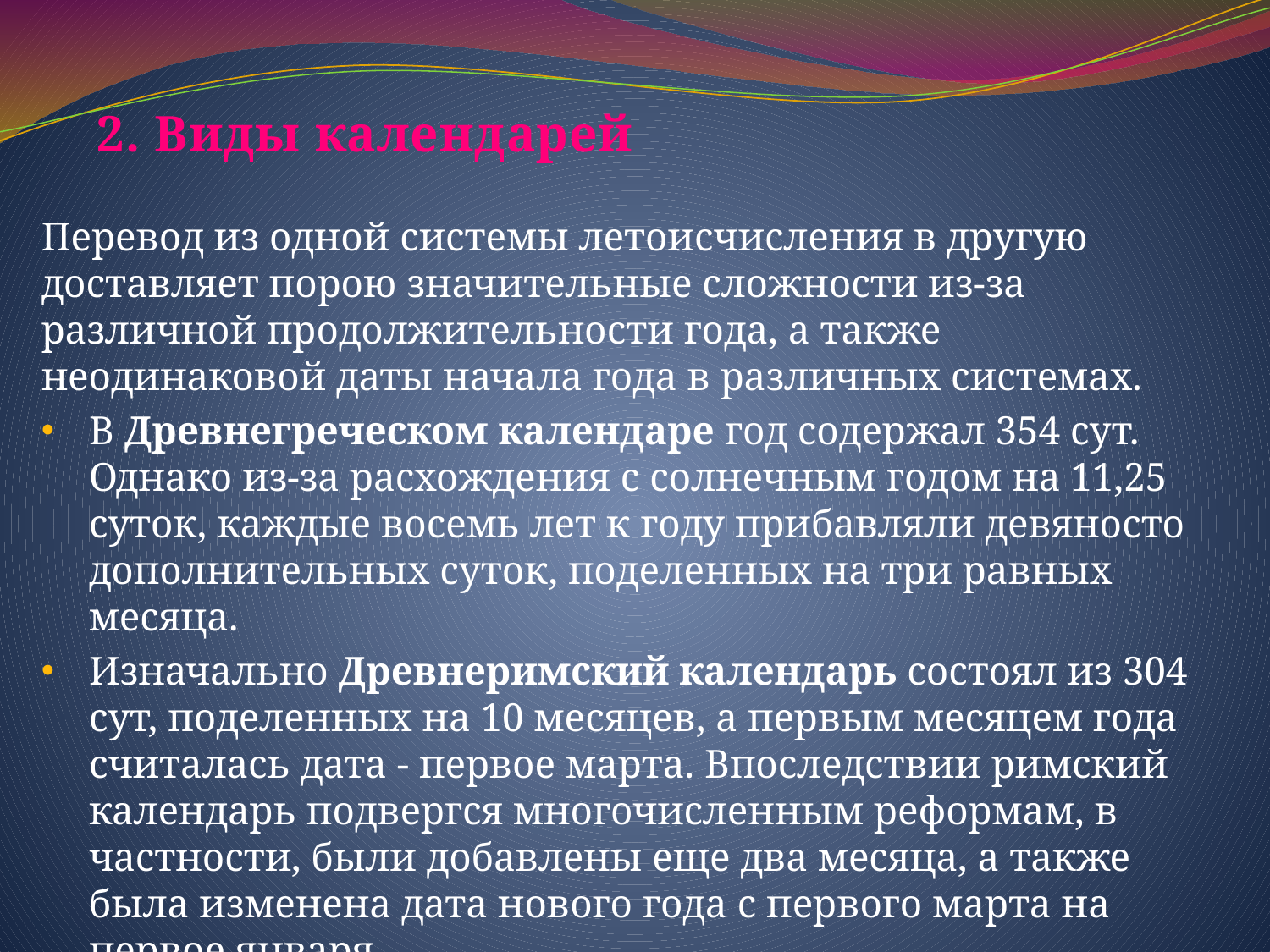

2. Виды календарей
Перевод из одной системы летоисчисления в другую доставляет порою значительные сложности из-за различной продолжительности года, а также неодинаковой даты начала года в различных системах.
В Древнегреческом календаре год содержал 354 сут. Однако из-за расхождения с солнечным годом на 11,25 суток, каждые восемь лет к году прибавляли девяносто дополнительных суток, поделенных на три равных месяца.
Изначально Древнеримский календарь состоял из 304 сут, поделенных на 10 месяцев, а первым месяцем года считалась дата - первое марта. Впоследствии римский календарь подвергся многочисленным реформам, в частности, были добавлены еще два месяца, а также была изменена дата нового года с первого марта на первое января.